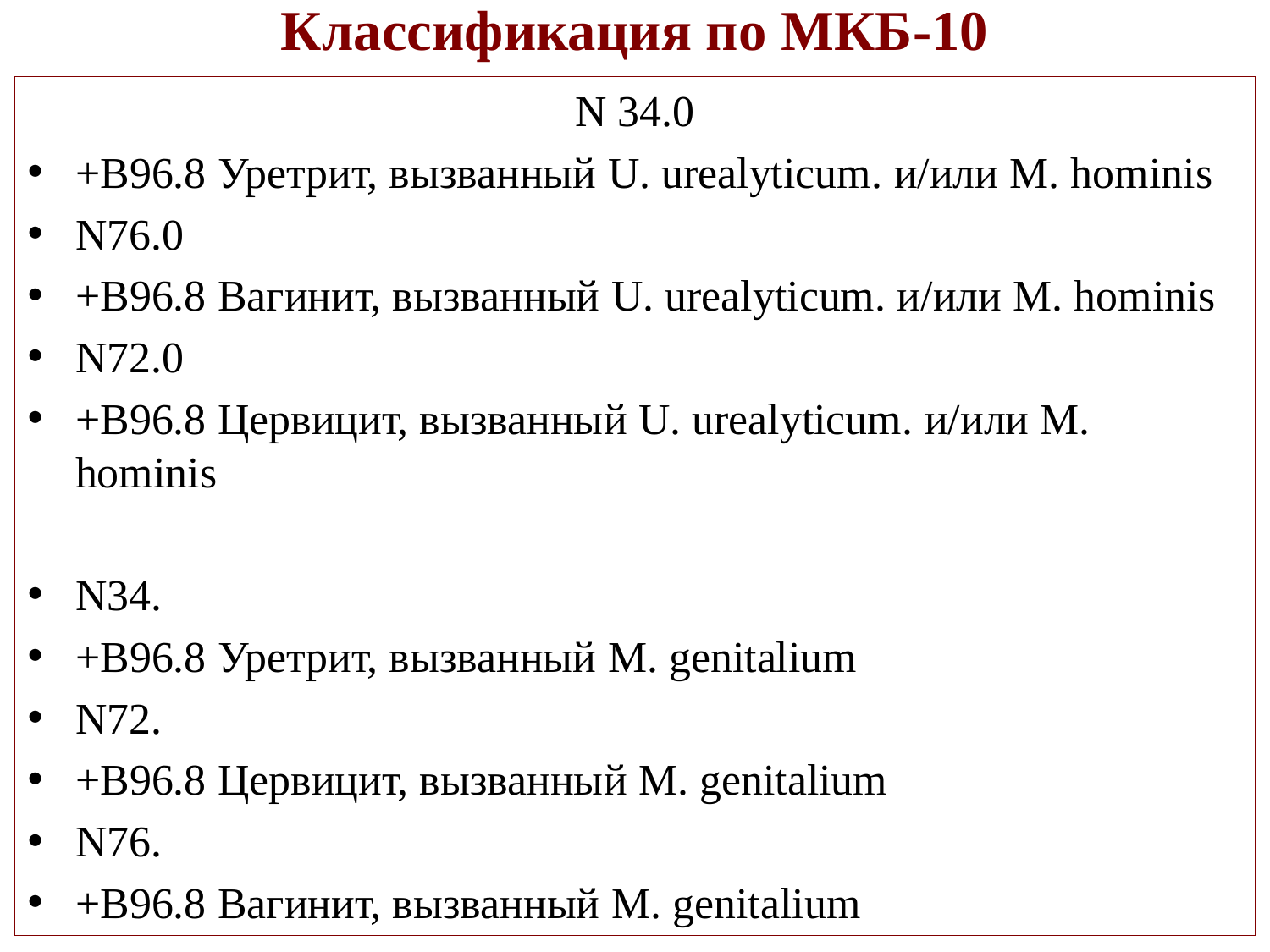

# Классификация по МКБ-10
N 34.0
+B96.8 Уретрит, вызванный U. urealyticum. и/или M. hominis
N76.0
+B96.8 Вагинит, вызванный U. urealyticum. и/или M. hominis
N72.0
+B96.8 Цервицит, вызванный U. urealyticum. и/или M. hominis

N34.
+B96.8 Уретрит, вызванный M. genitalium
N72.
+B96.8 Цервицит, вызванный M. genitalium
N76.
+B96.8 Вагинит, вызванный M. genitalium